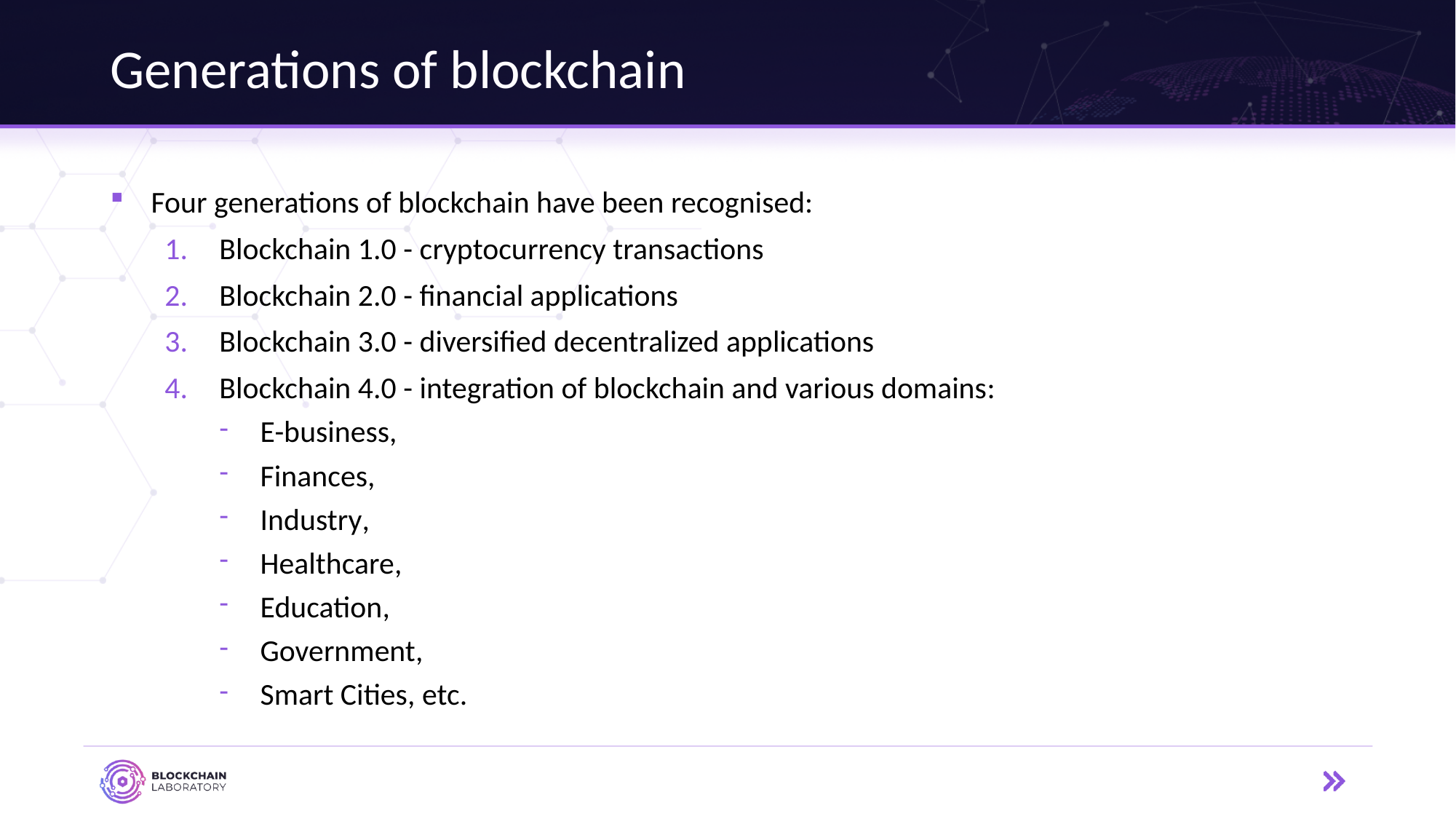

# Generations of blockchain
Four generations of blockchain have been recognised:
Blockchain 1.0 - cryptocurrency transactions
Blockchain 2.0 - financial applications
Blockchain 3.0 - diversified decentralized applications
Blockchain 4.0 - integration of blockchain and various domains:
E-business,
Finances,
Industry,
Healthcare,
Education,
Government,
Smart Cities, etc.